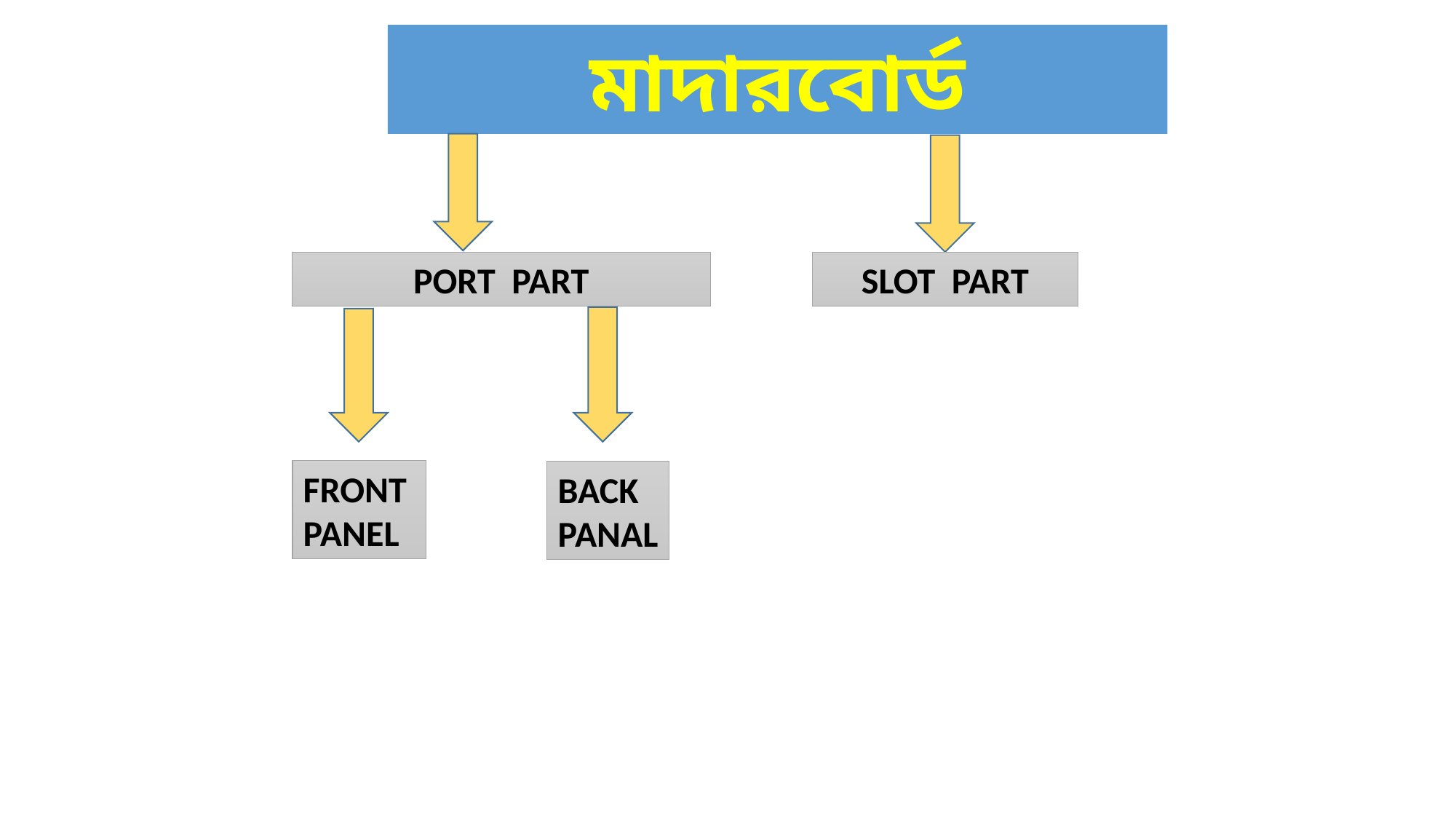

মাদারবোর্ড

PORT  PART
SLOT  PART

FRONT
PANEL
BACK
PANAL